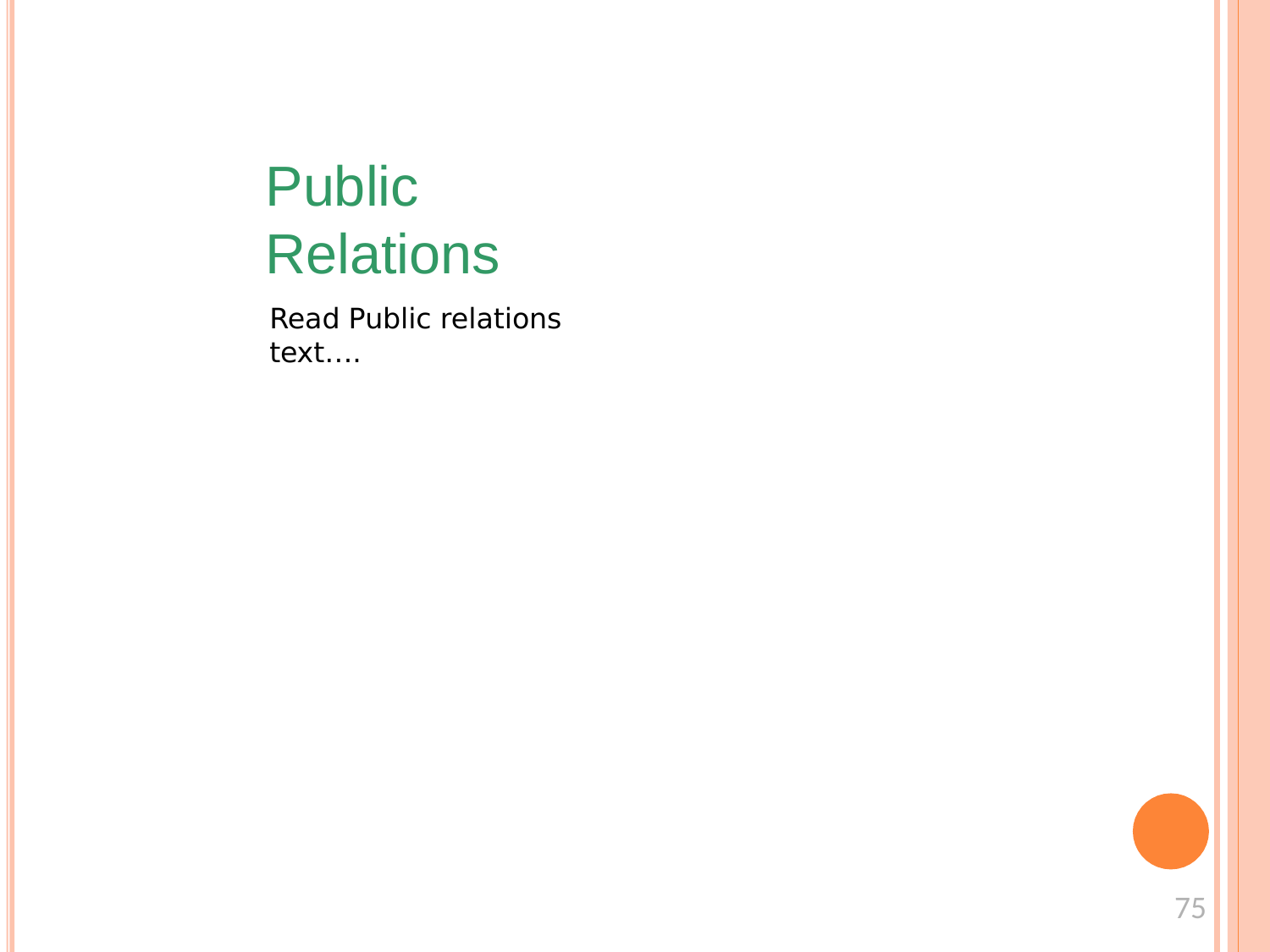

Public Relations
Read Public relations text….
75